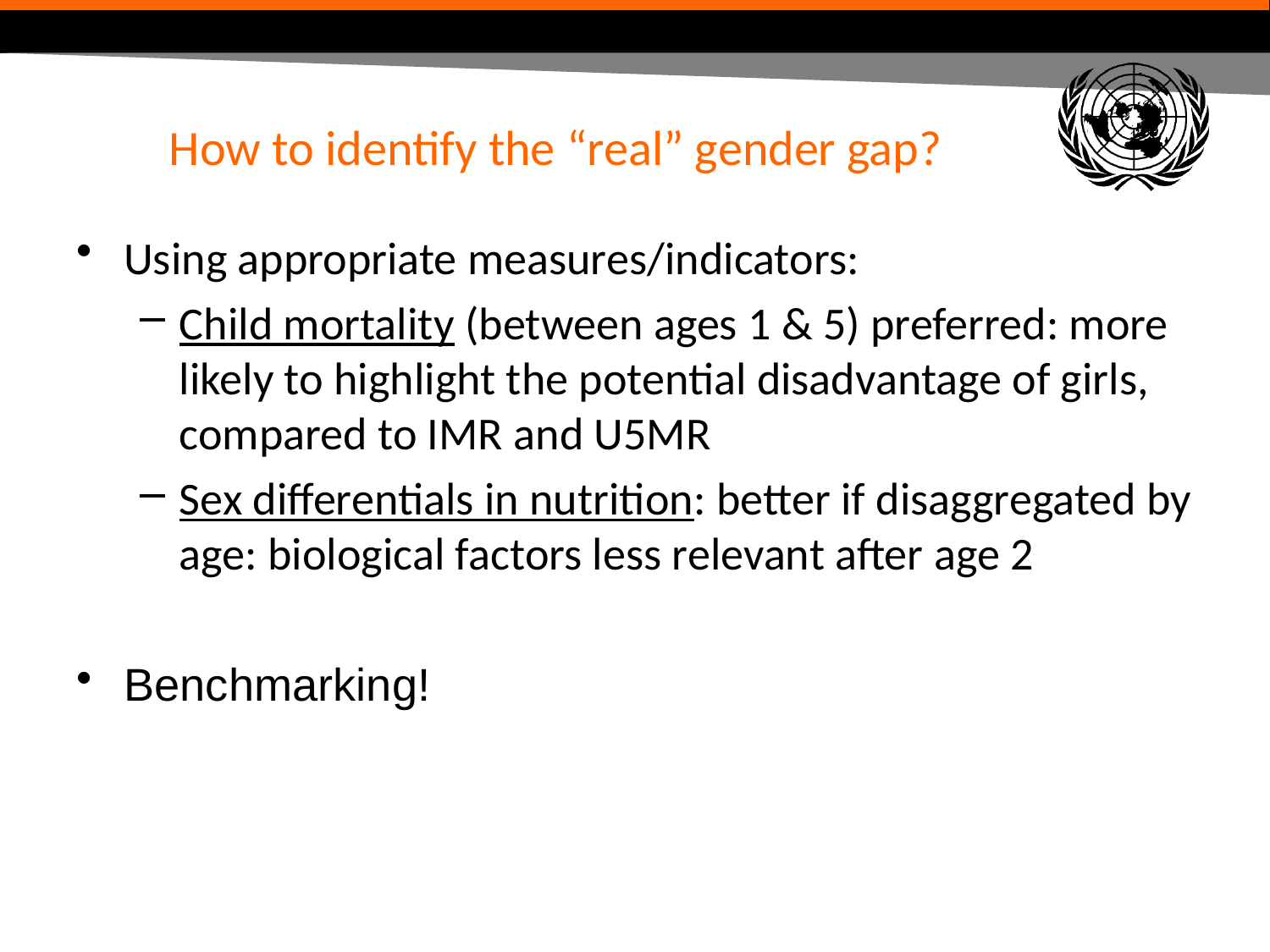

# How to identify the “real” gender gap?
Using appropriate measures/indicators:
Child mortality (between ages 1 & 5) preferred: more likely to highlight the potential disadvantage of girls, compared to IMR and U5MR
Sex differentials in nutrition: better if disaggregated by age: biological factors less relevant after age 2

Benchmarking!